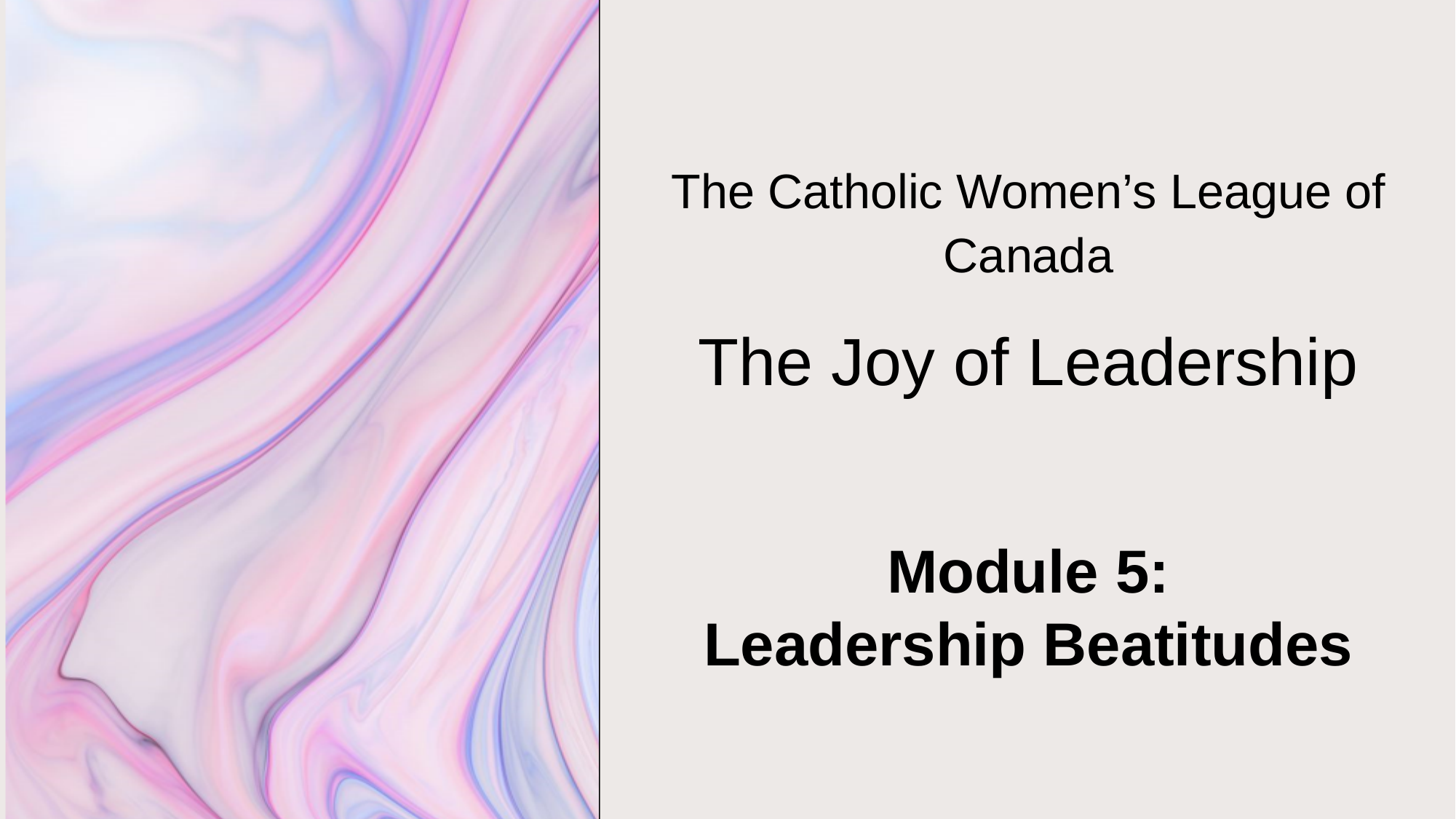

The Catholic Women’s League of Canada
# The Joy of Leadership
Module 5:
Leadership Beatitudes